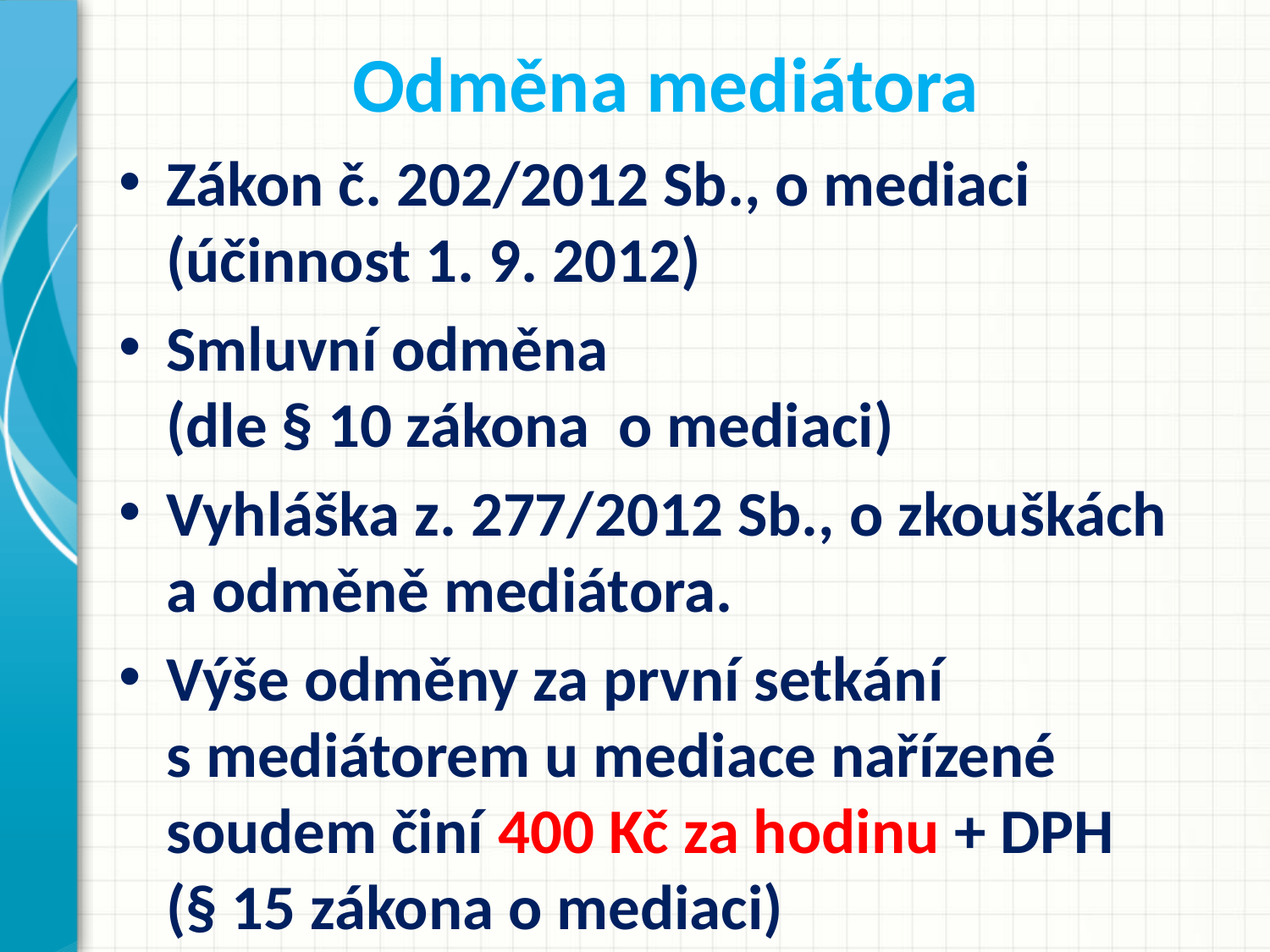

# Odměna mediátora
Zákon č. 202/2012 Sb., o mediaci (účinnost 1. 9. 2012)
Smluvní odměna                                     (dle § 10 zákona  o mediaci)
Vyhláška z. 277/2012 Sb., o zkouškách  a odměně mediátora.
Výše odměny za první setkání                  s mediátorem u mediace nařízené soudem činí 400 Kč za hodinu + DPH    (§ 15 zákona o mediaci)